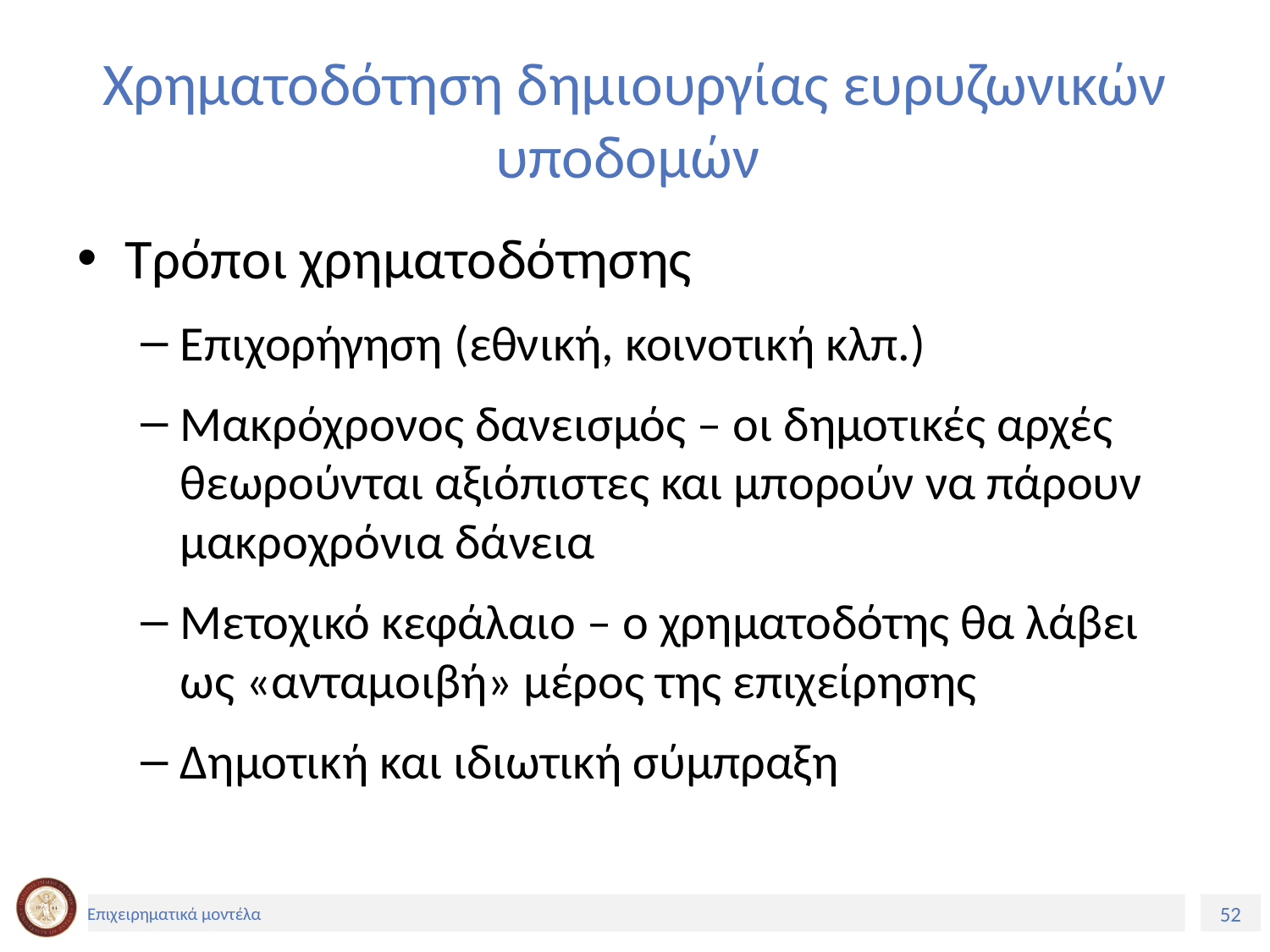

# Χρηματοδότηση δημιουργίας ευρυζωνικών υποδομών
Τρόποι χρηματοδότησης
Επιχορήγηση (εθνική, κοινοτική κλπ.)
Μακρόχρονος δανεισμός – οι δημοτικές αρχές θεωρούνται αξιόπιστες και μπορούν να πάρουν μακροχρόνια δάνεια
Μετοχικό κεφάλαιο – ο χρηματοδότης θα λάβει ως «ανταμοιβή» μέρος της επιχείρησης
Δημοτική και ιδιωτική σύμπραξη